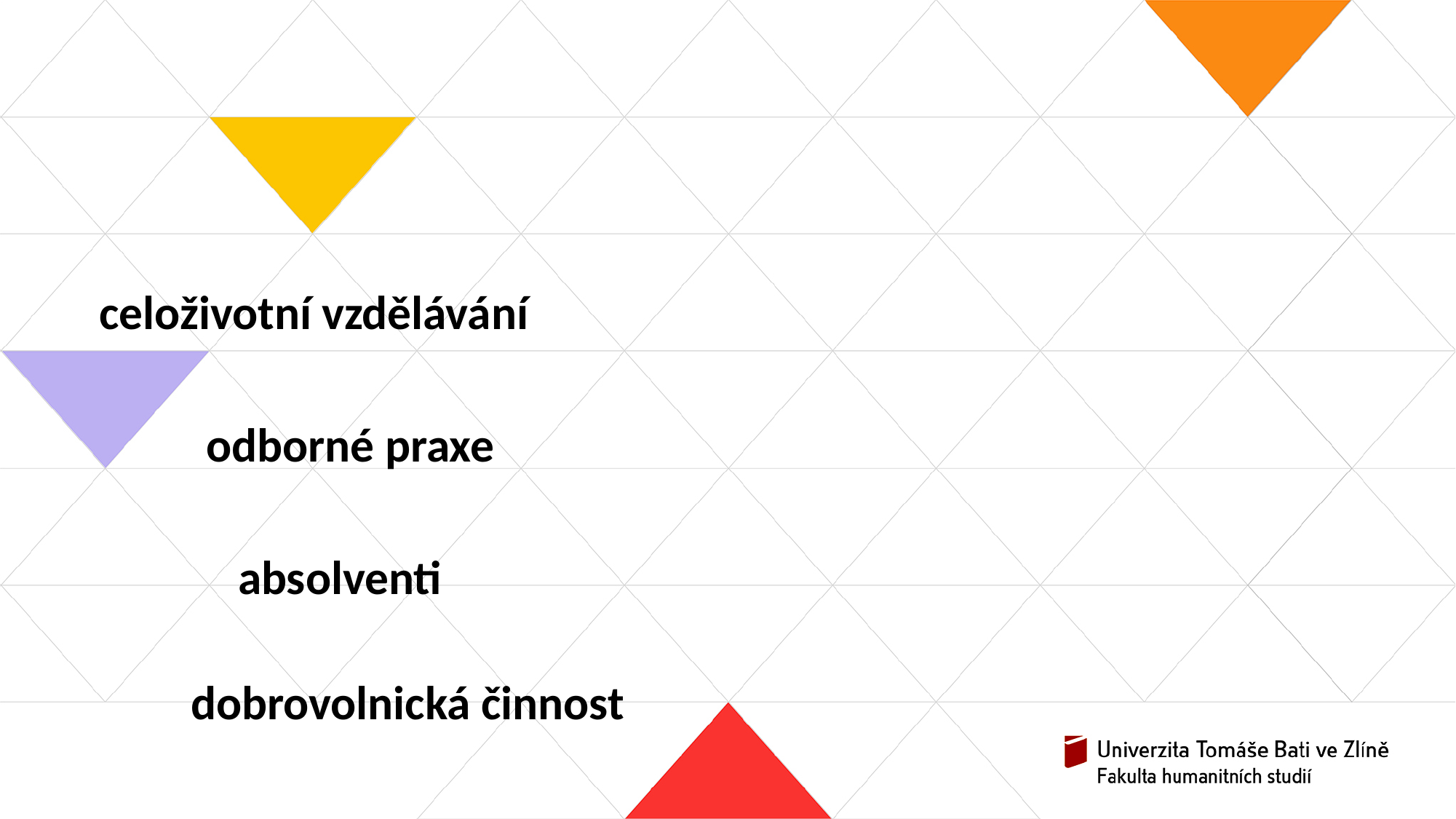

#

     celoživotní vzdělávání

			     odborné praxe

					         absolventi

							    dobrovolnická činnost